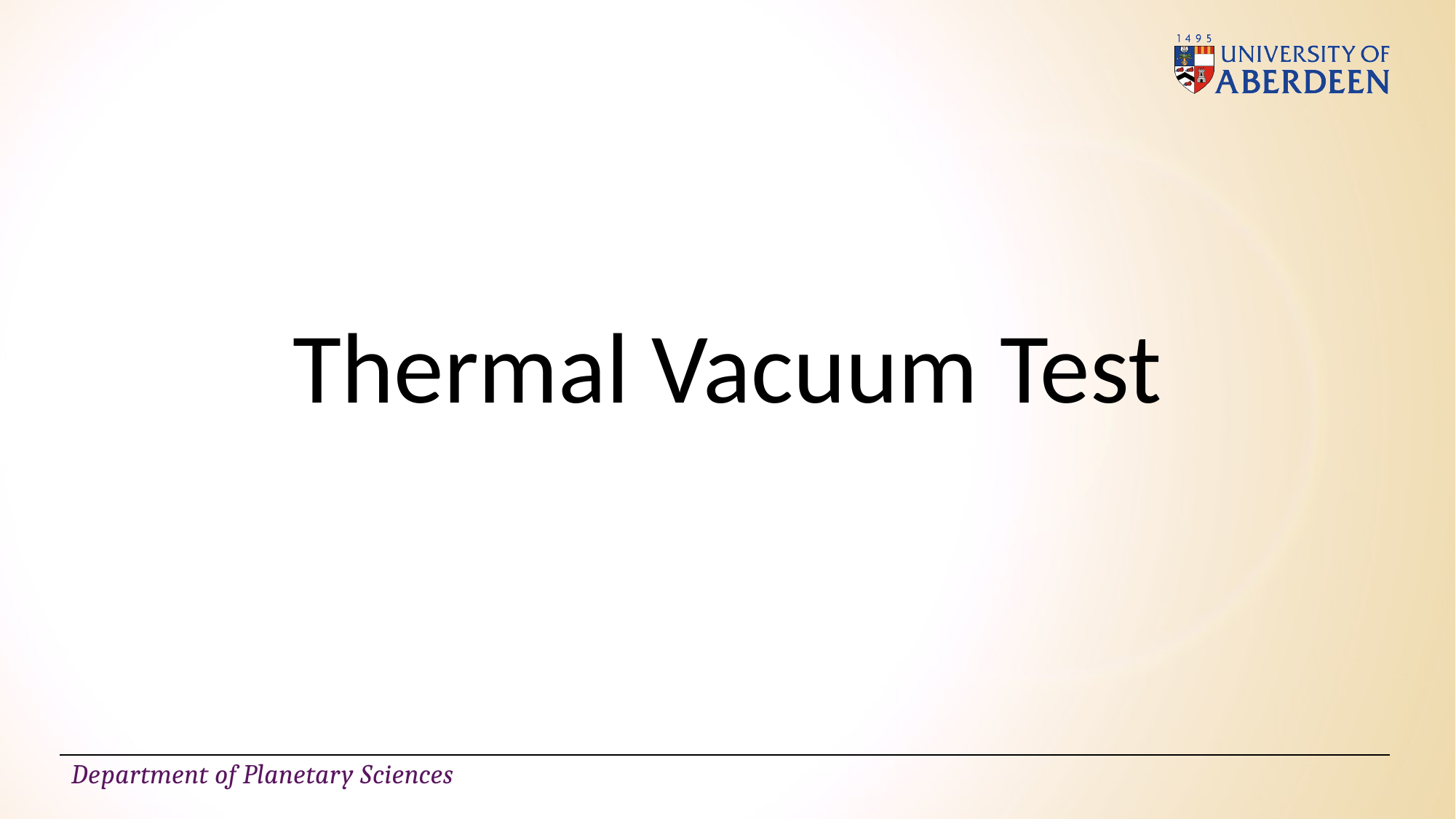

# Thermal Vacuum Test
Department of Planetary Sciences